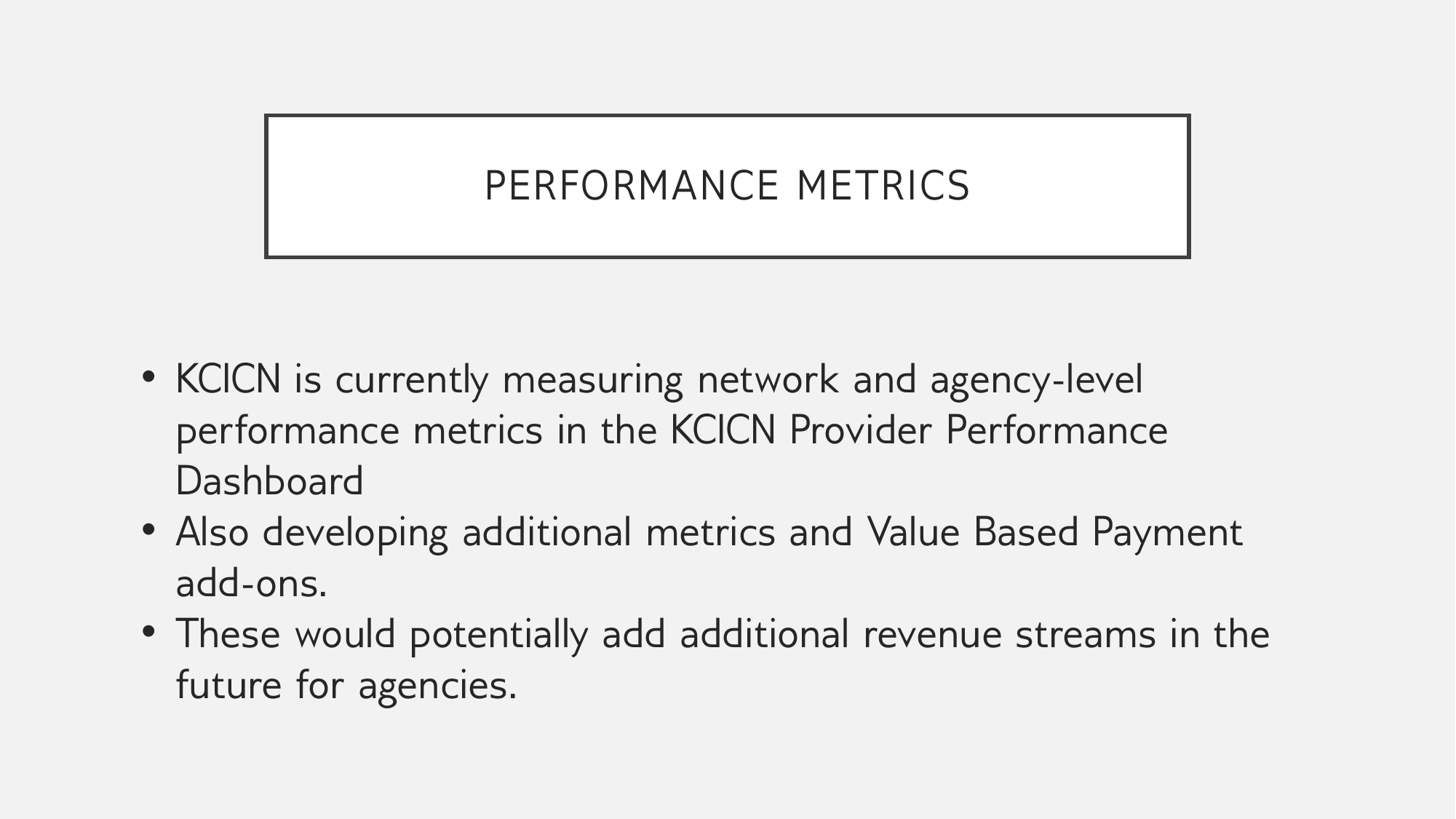

# Performance metrics
KCICN is currently measuring network and agency-level performance metrics in the KCICN Provider Performance Dashboard
Also developing additional metrics and Value Based Payment add-ons.
These would potentially add additional revenue streams in the future for agencies.